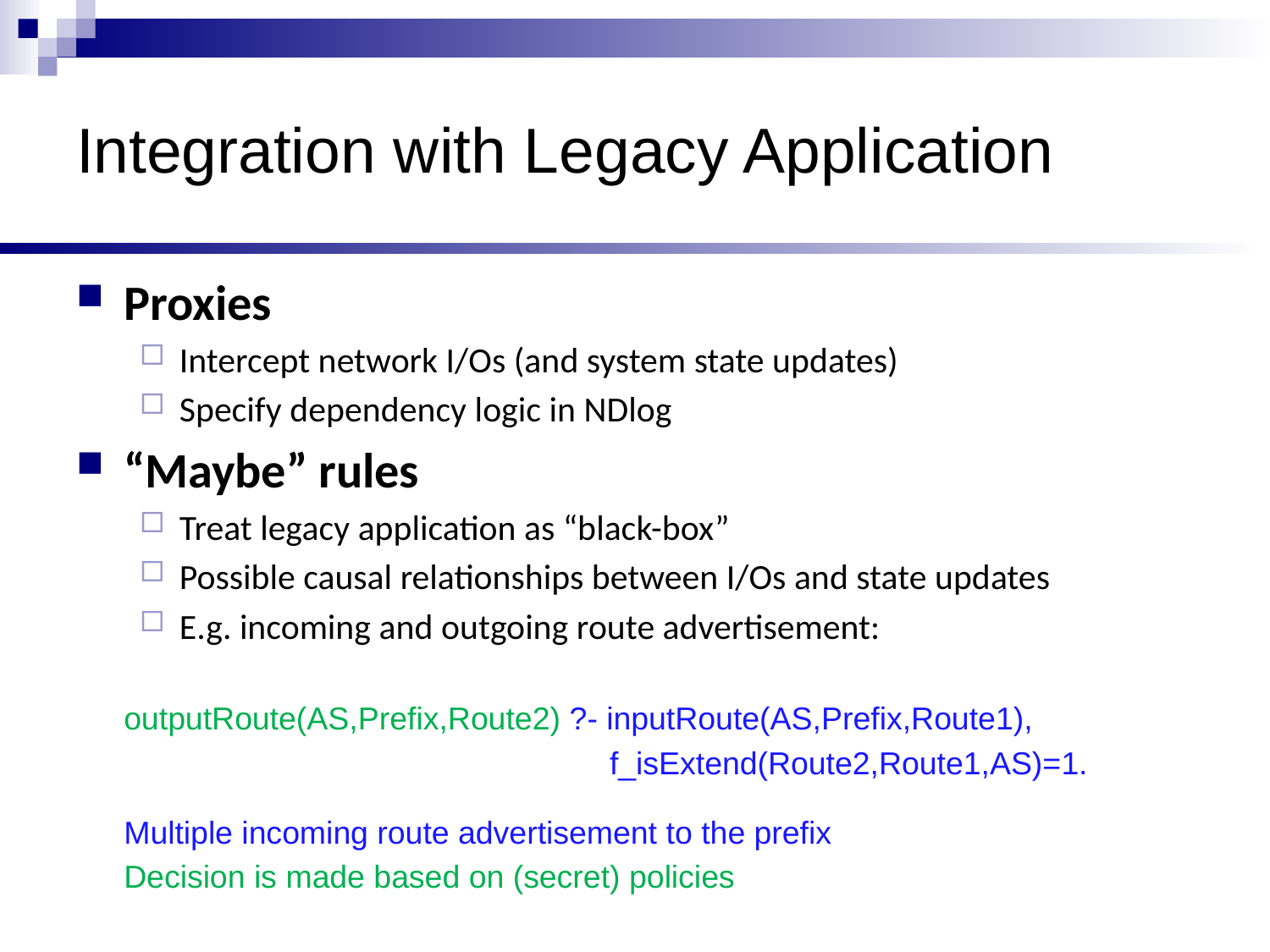

# Integration with Legacy Application
Proxies
Intercept network I/Os (and system state updates)
Specify dependency logic in NDlog
“Maybe” rules
Treat legacy application as “black-box”
Possible causal relationships between I/Os and state updates
E.g. incoming and outgoing route advertisement:

	outputRoute(AS,Prefix,Route2) ?- inputRoute(AS,Prefix,Route1),
                                                            f_isExtend(Route2,Route1,AS)=1.

	Multiple incoming route advertisement to the prefix
	Decision is made based on (secret) policies